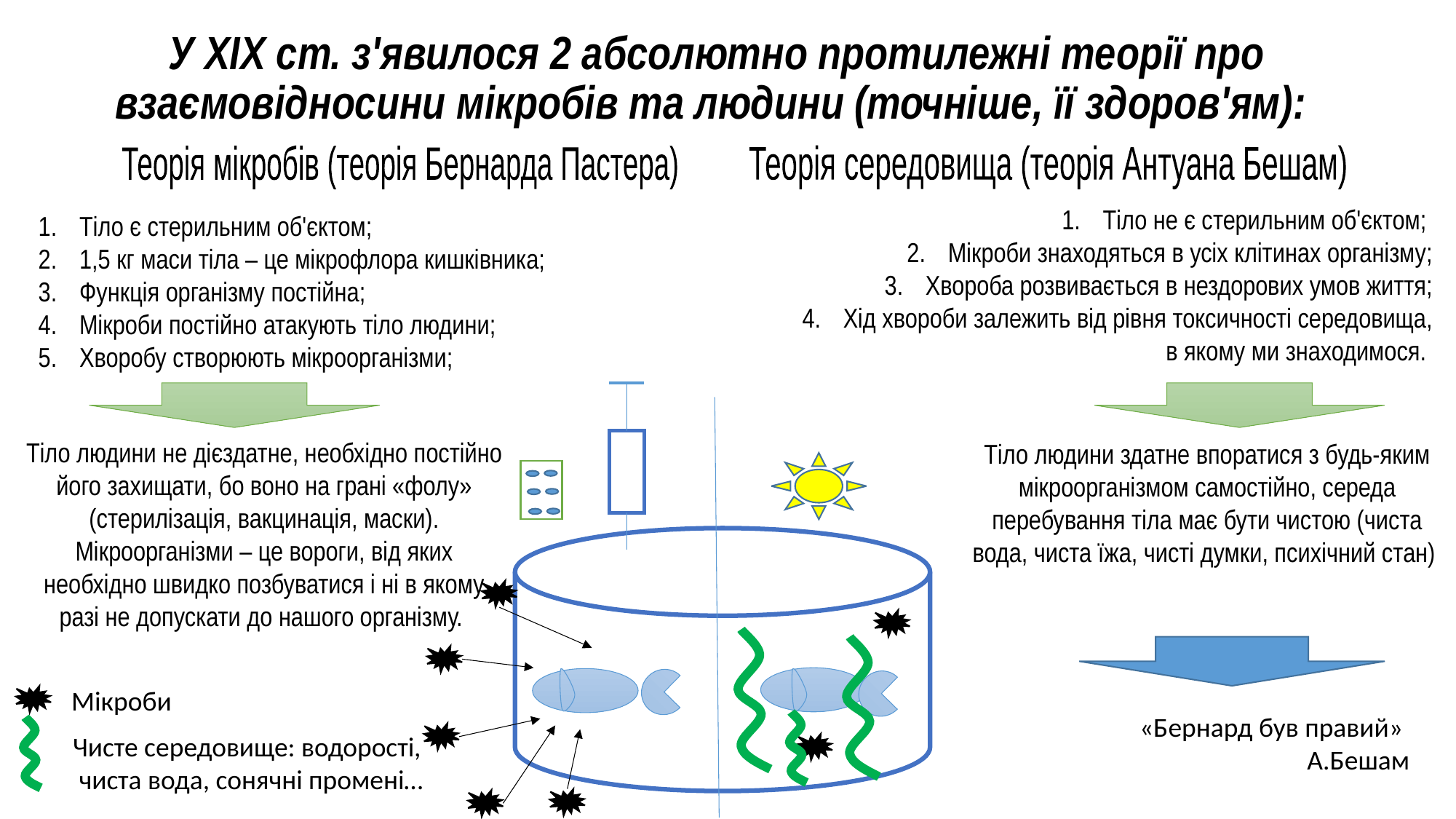

# У ХІХ ст. з'явилося 2 абсолютно протилежні теорії про взаємовідносини мікробів та людини (точніше, її здоров'ям):
Теорія мікробів (теорія Бернарда Пастера)
Теорія середовища (теорія Антуана Бешам)
Тіло не є стерильним об'єктом;
Мікроби знаходяться в усіх клітинах організму;
Хвороба розвивається в нездорових умов життя;
Хід хвороби залежить від рівня токсичності середовища, в якому ми знаходимося.

Тіло є стерильним об'єктом;
1,5 кг маси тіла – це мікрофлора кишківника;
Функція організму постійна;
Мікроби постійно атакують тіло людини;
Хворобу створюють мікроорганізми;

Тіло людини не дієздатне, необхідно постійно його захищати, бо воно на грані «фолу» (стерилізація, вакцинація, маски). Мікроорганізми – це вороги, від яких необхідно швидко позбуватися і ні в якому разі не допускати до нашого організму.

Тіло людини здатне впоратися з будь-яким мікроорганізмом самостійно, середа перебування тіла має бути чистою (чиста вода, чиста їжа, чисті думки, психічний стан)

Мікроби

«Бернард був правий»
А.Бешам

Чисте середовище: водорості,
 чиста вода, сонячні промені…